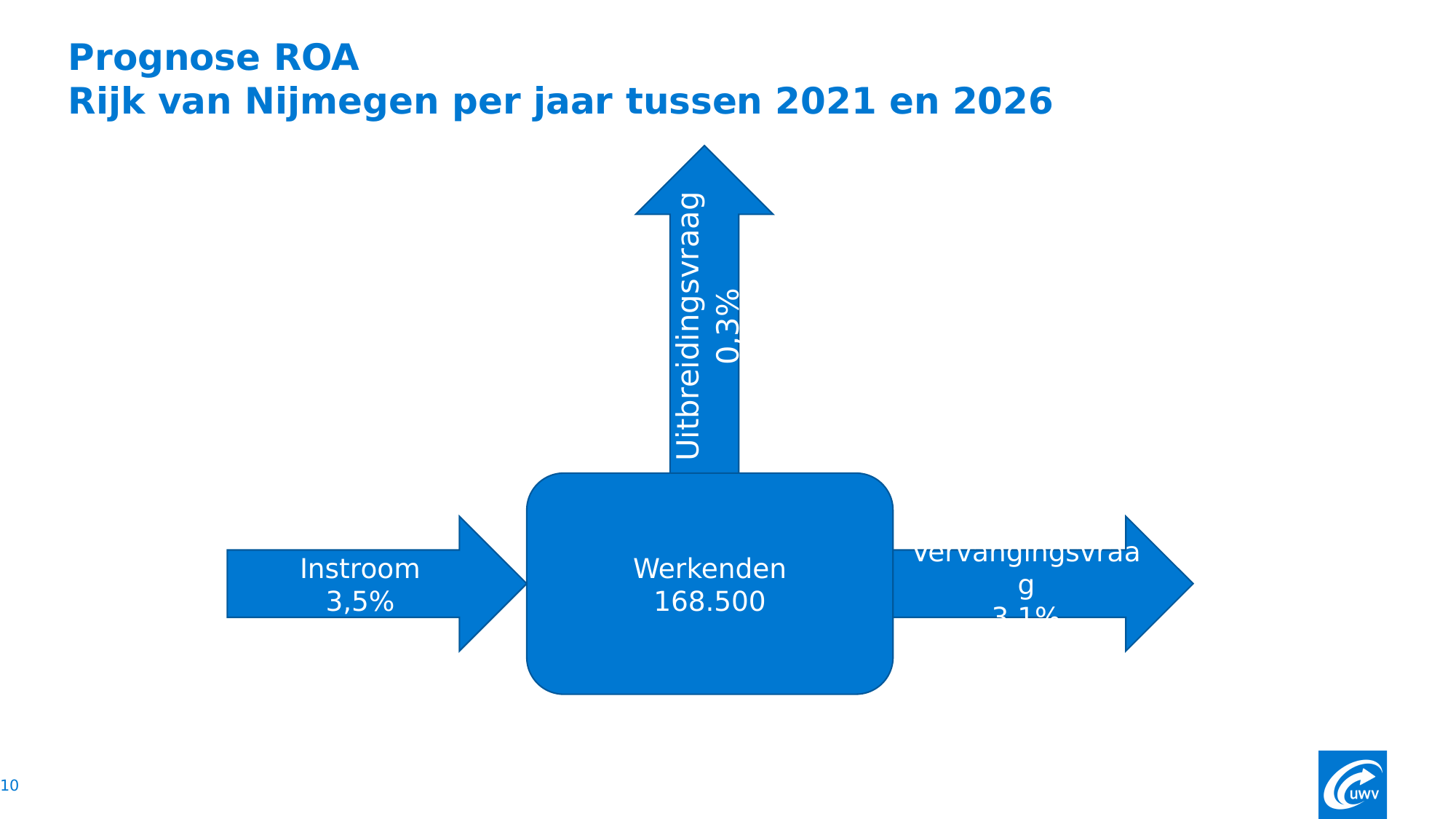

# Prognose ROA Rijk van Nijmegen per jaar tussen 2021 en 2026
Uitbreidingsvraag 0,3%
Werkenden
168.500
Instroom
3,5%
Vervangingsvraag
3,1%
10